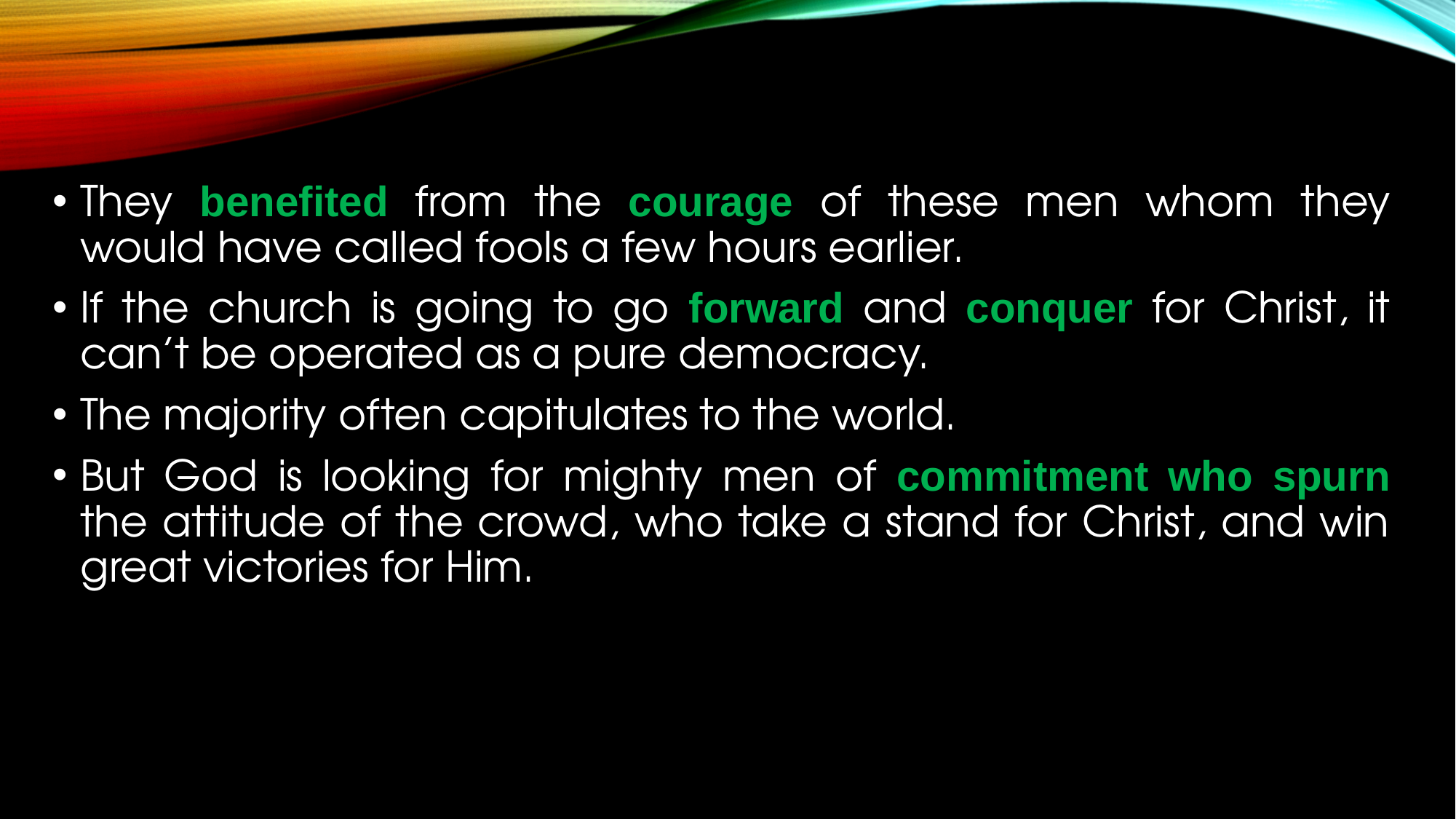

They benefited from the courage of these men whom they would have called fools a few hours earlier.
If the church is going to go forward and conquer for Christ, it can’t be operated as a pure democracy.
The majority often capitulates to the world.
But God is looking for mighty men of commitment who spurn the attitude of the crowd, who take a stand for Christ, and win great victories for Him.